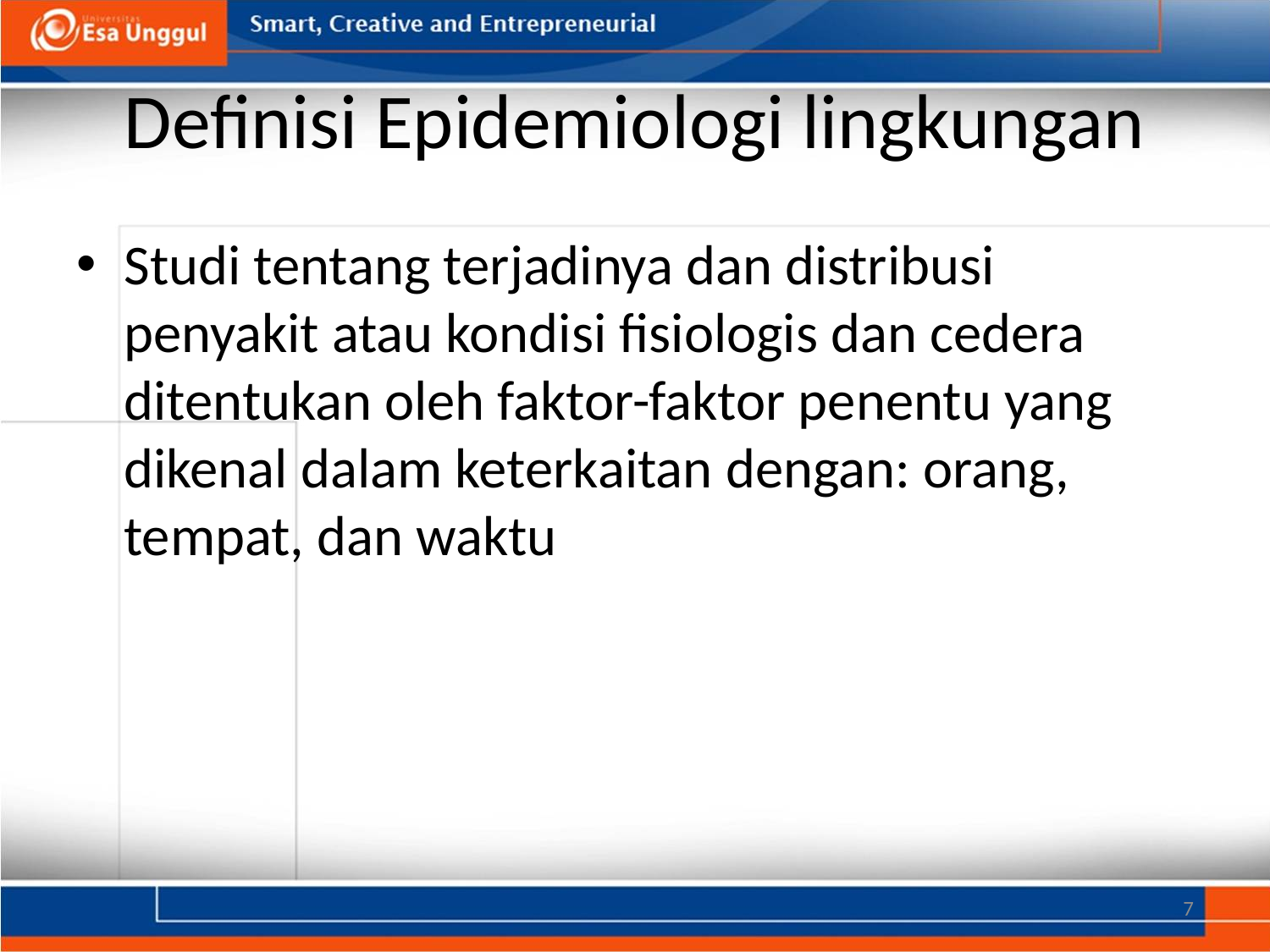

# Definisi Epidemiologi lingkungan
Studi tentang terjadinya dan distribusi penyakit atau kondisi fisiologis dan cedera ditentukan oleh faktor-faktor penentu yang dikenal dalam keterkaitan dengan: orang, tempat, dan waktu

7